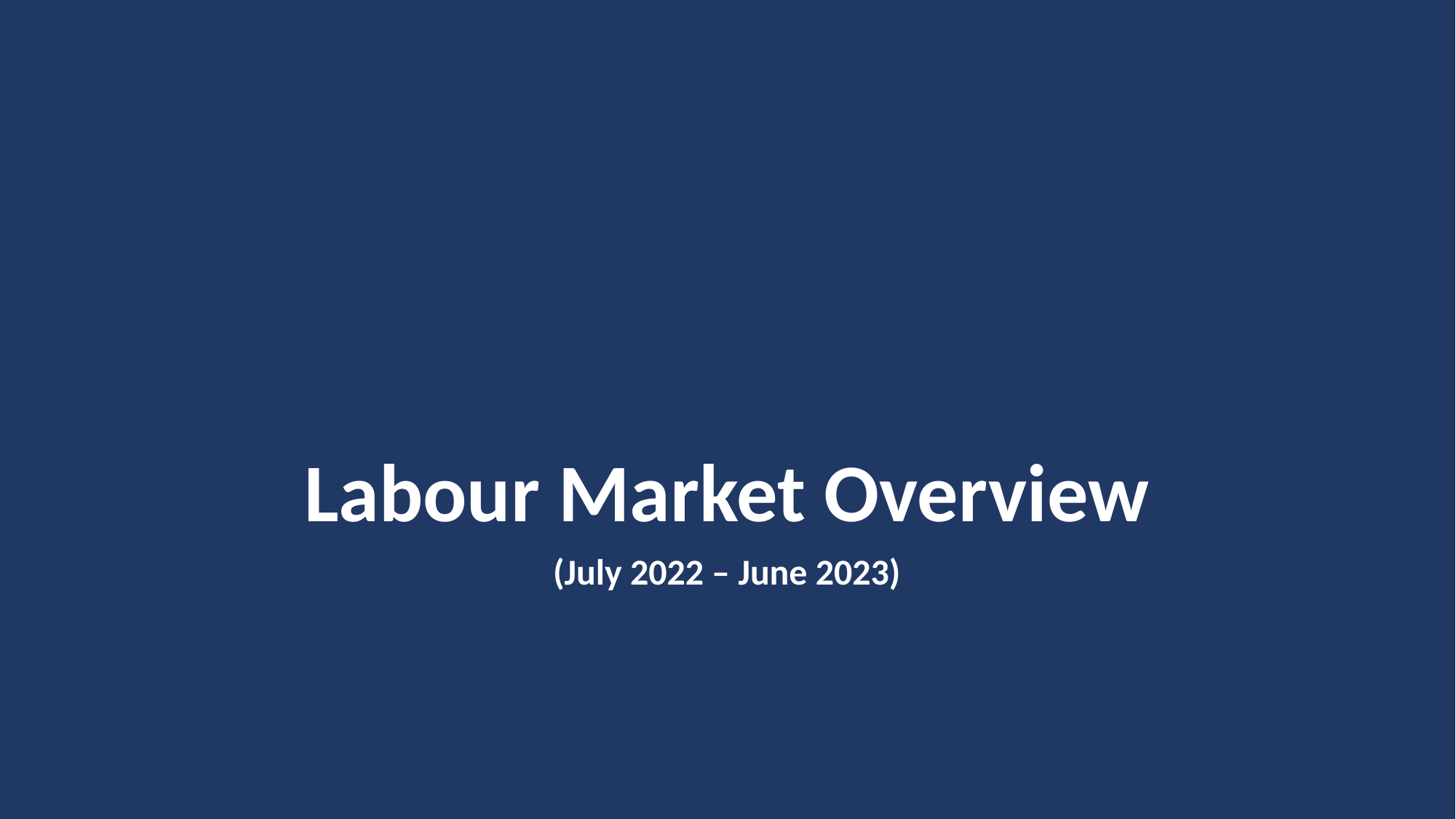

# Labour Market Overview
(July 2022 – June 2023)